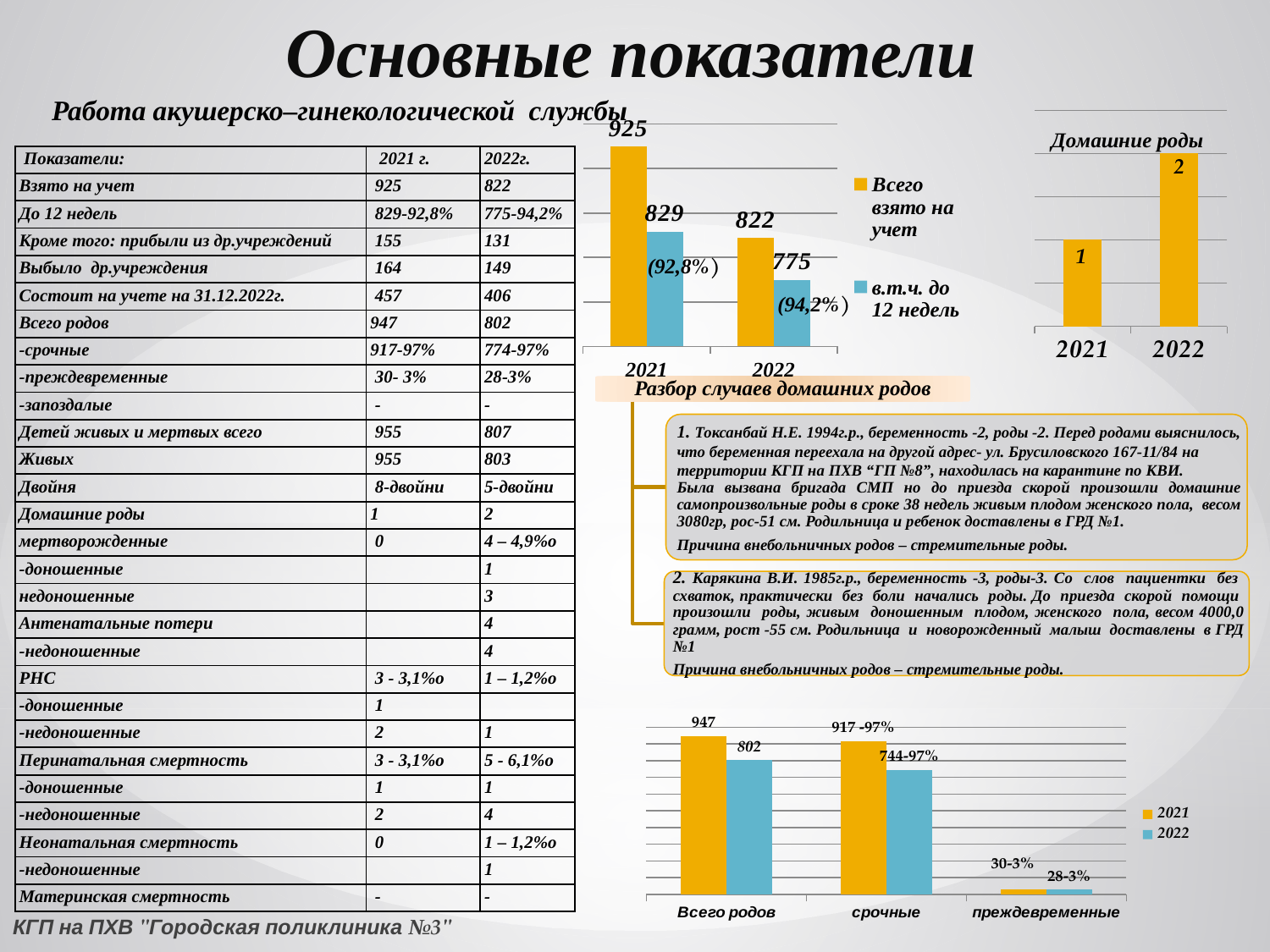

# Основные показатели
Работа акушерско–гинекологической  службы

### Chart:

| Category | Домашние роды |
|---|---|
| 2021 | 1.0 |
| 2022 | 2.0 |

### Chart

| Category | Всего взято на учет | в.т.ч. до 12 недель |
|---|---|---|
| 2021 | 925.0 | 829.0 |
| 2022 | 822.0 | 775.0 |
| Показатели: | 2021 г. | 2022г. |
| --- | --- | --- |
| Взято на учет | 925 | 822 |
| До 12 недель | 829-92,8% | 775-94,2% |
| Кроме того: прибыли из др.учреждений | 155 | 131 |
| Выбыло др.учреждения | 164 | 149 |
| Состоит на учете на 31.12.2022г. | 457 | 406 |
| Всего родов | 947 | 802 |
| -срочные | 917-97% | 774-97% |
| -преждевременные | 30- 3% | 28-3% |
| -запоздалые | - | - |
| Детей живых и мертвых всего | 955 | 807 |
| Живых | 955 | 803 |
| Двойня | 8-двойни | 5-двойни |
| Домашние роды | 1 | 2 |
| мертворожденные | 0 | 4 – 4,9%о |
| -доношенные |  | 1 |
| недоношенные |  | 3 |
| Антенатальные потери |  | 4 |
| -недоношенные |  | 4 |
| РНС | 3 - 3,1%о | 1 – 1,2%о |
| -доношенные | 1 |  |
| -недоношенные | 2 | 1 |
| Перинатальная смертность | 3 - 3,1%о | 5 - 6,1%о |
| -доношенные | 1 | 1 |
| -недоношенные | 2 | 4 |
| Неонатальная смертность | 0 | 1 – 1,2%о |
| -недоношенные |  | 1 |
| Материнская смертность | - | - |
(92,8%)
(94,2%)
Разбор случаев домашних родов
1. Токсанбай Н.Е. 1994г.р., беременность -2, роды -2. Перед родами выяснилось, что беременная переехала на другой адрес- ул. Брусиловского 167-11/84 на территории КГП на ПХВ “ГП №8”, находилась на карантине по КВИ.
Была вызвана бригада СМП но до приезда скорой произошли домашние самопроизвольные роды в сроке 38 недель живым плодом женского пола,  весом 3080гр, рос-51 см. Родильница и ребенок доставлены в ГРД №1.
Причина внебольничных родов – стремительные роды.
2. Карякина В.И. 1985г.р., беременность -3, роды-3. Со  слов  пациентки  без  схваток, практически  без  боли  начались  роды. До  приезда  скорой  помощи  произошли  роды, живым  доношенным  плодом, женского  пола, весом 4000,0 грамм, рост -55 см. Родильница  и  новорожденный  малыш  доставлены  в ГРД №1
Причина внебольничных родов – стремительные роды.

### Chart

| Category | 2021 | 2022 |
|---|---|---|
| Всего родов | 947.0 | 802.0 |
| срочные | 917.0 | 744.0 |
| преждевременные | 30.0 | 28.0 |
КГП на ПХВ "Городская поликлиника №3"